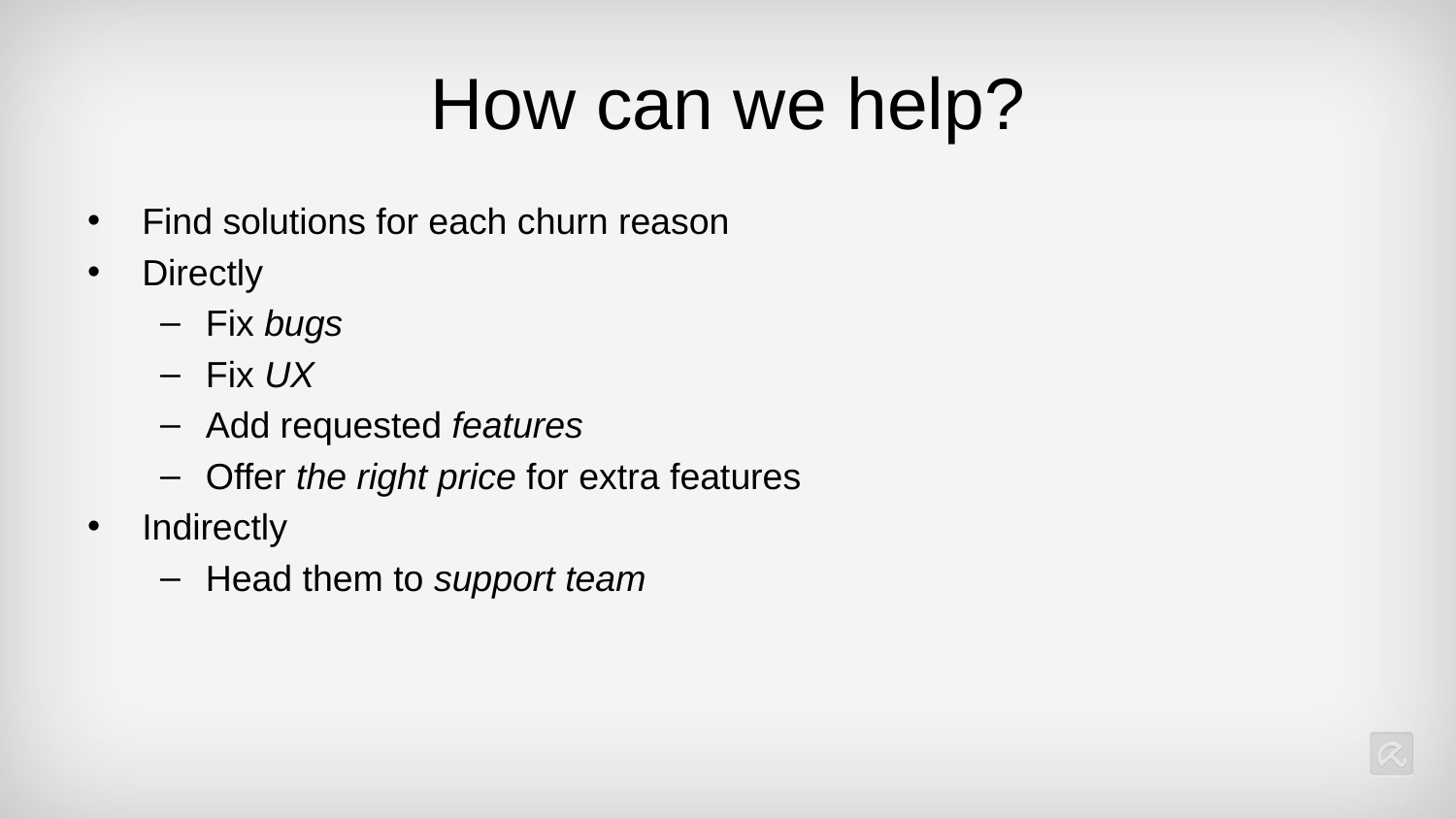

# How can we help?
Find solutions for each churn reason
Directly
Fix bugs
Fix UX
Add requested features
Offer the right price for extra features
Indirectly
Head them to support team